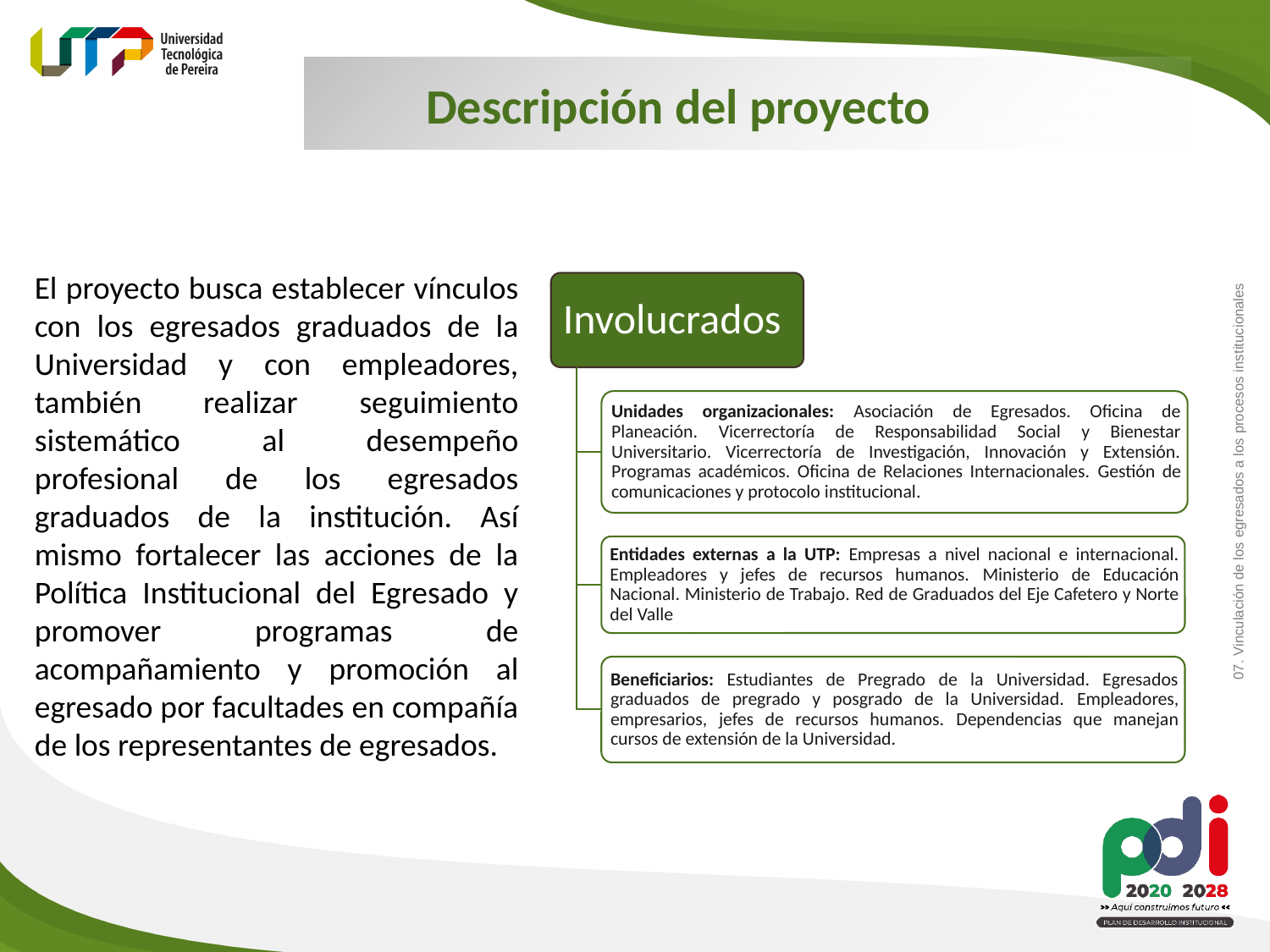

Descripción del proyecto
El proyecto busca establecer vínculos con los egresados graduados de la Universidad y con empleadores, también realizar seguimiento sistemático al desempeño profesional de los egresados graduados de la institución. Así mismo fortalecer las acciones de la Política Institucional del Egresado y promover programas de acompañamiento y promoción al egresado por facultades en compañía de los representantes de egresados.
Involucrados
Unidades organizacionales: Asociación de Egresados. Oficina de Planeación. Vicerrectoría de Responsabilidad Social y Bienestar Universitario. Vicerrectoría de Investigación, Innovación y Extensión. Programas académicos. Oficina de Relaciones Internacionales. Gestión de comunicaciones y protocolo institucional.
Entidades externas a la UTP: Empresas a nivel nacional e internacional. Empleadores y jefes de recursos humanos. Ministerio de Educación Nacional. Ministerio de Trabajo. Red de Graduados del Eje Cafetero y Norte del Valle
Beneficiarios: Estudiantes de Pregrado de la Universidad. Egresados graduados de pregrado y posgrado de la Universidad. Empleadores, empresarios, jefes de recursos humanos. Dependencias que manejan cursos de extensión de la Universidad.
07. Vinculación de los egresados a los procesos institucionales